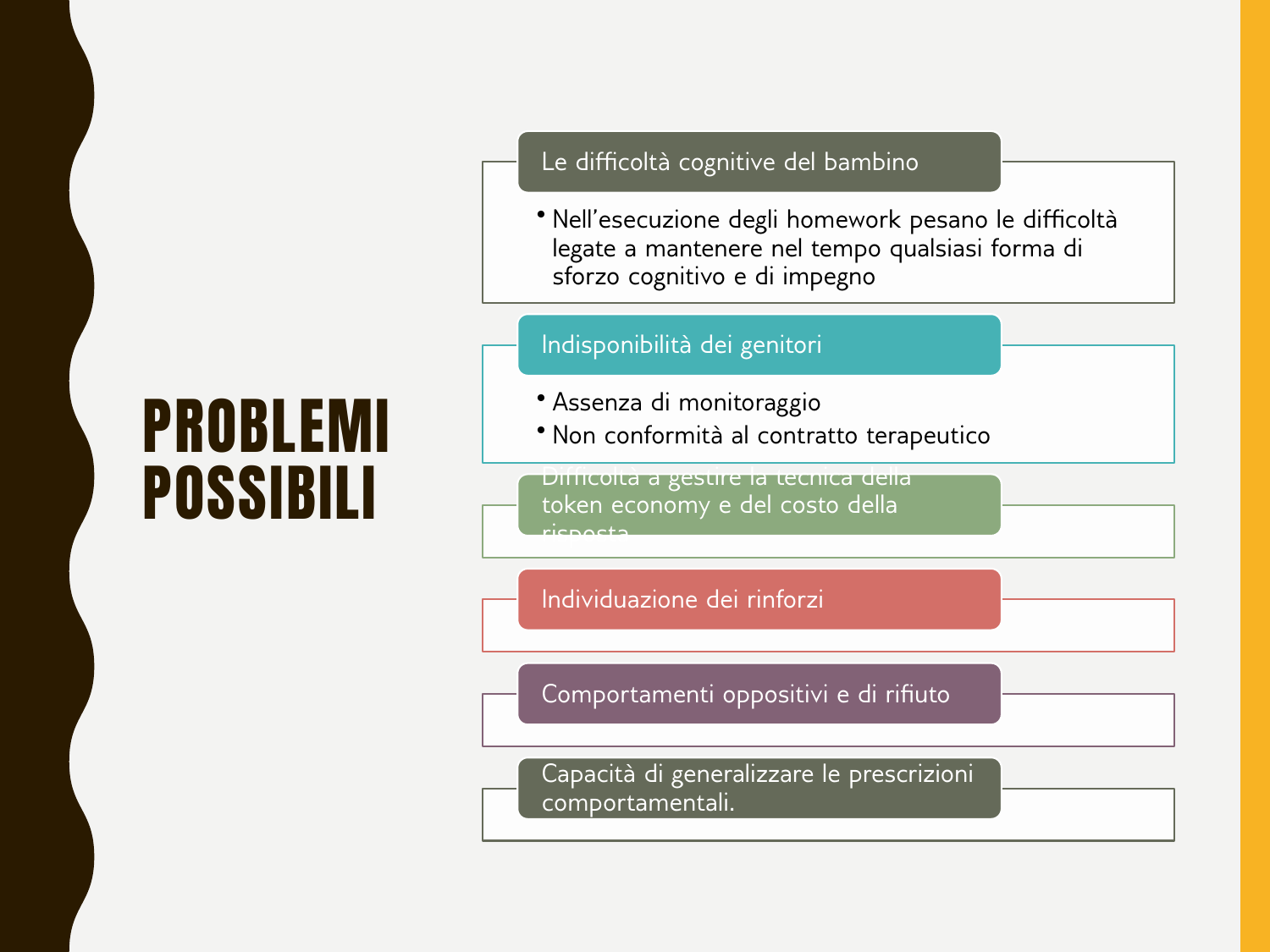

Nell’esecuzione degli homework pesano le difficoltà legate a mantenere nel tempo qualsiasi forma di sforzo cognitivo e di impegno
Le difficoltà cognitive del bambino
Assenza di monitoraggio
Non conformità al contratto terapeutico
Indisponibilità dei genitori
Difficoltà a gestire la tecnica della token economy e del costo della risposta
Individuazione dei rinforzi
Comportamenti oppositivi e di rifiuto
Capacità di generalizzare le prescrizioni comportamentali.
# Problemi possibili